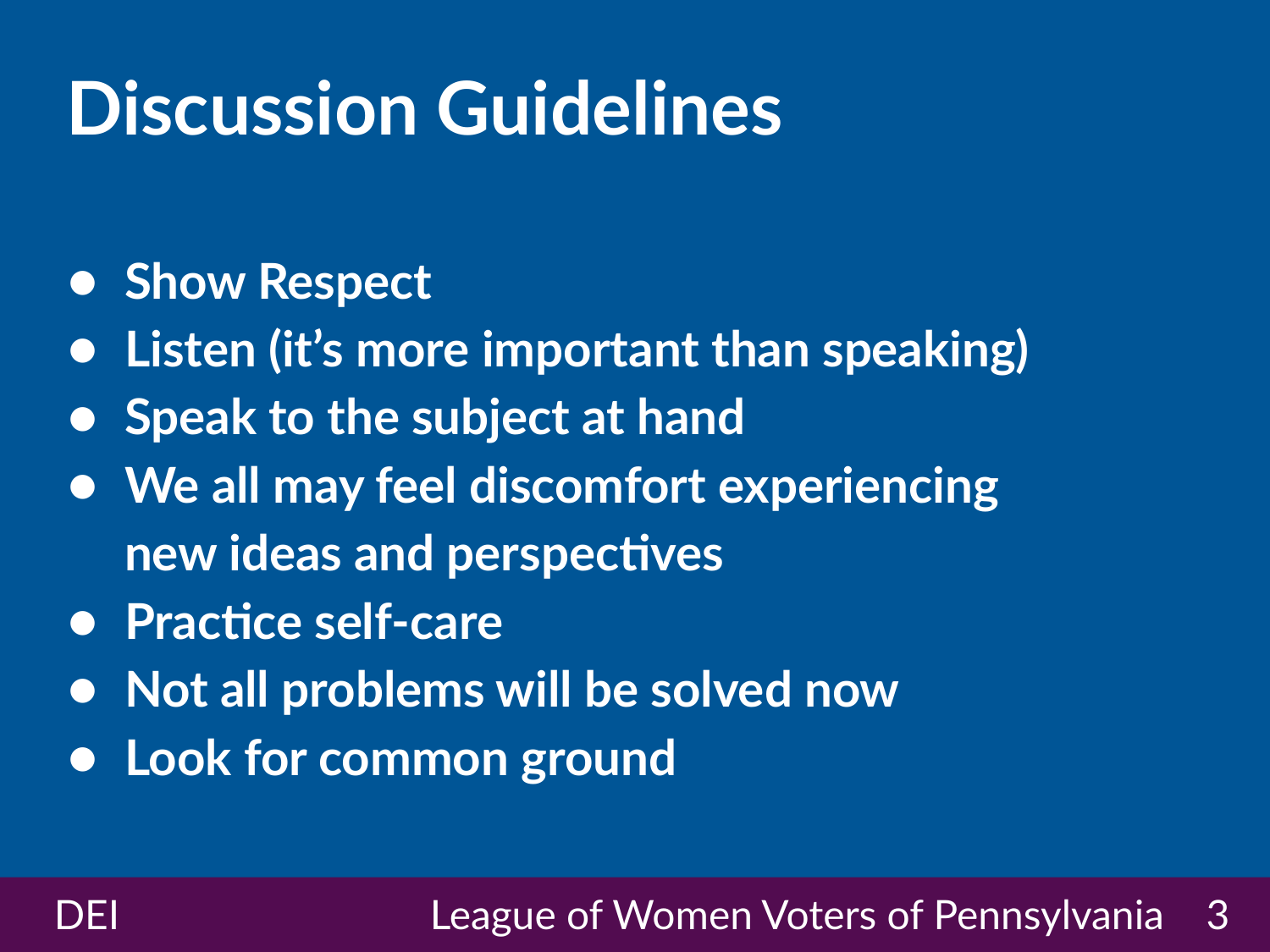

Discussion Guidelines
Show Respect
Listen (it’s more important than speaking)
Speak to the subject at hand
We all may feel discomfort experiencing
new ideas and perspectives
Practice self-care
Not all problems will be solved now
Look for common ground
DEI
League of Women Voters of Pennsylvania    3